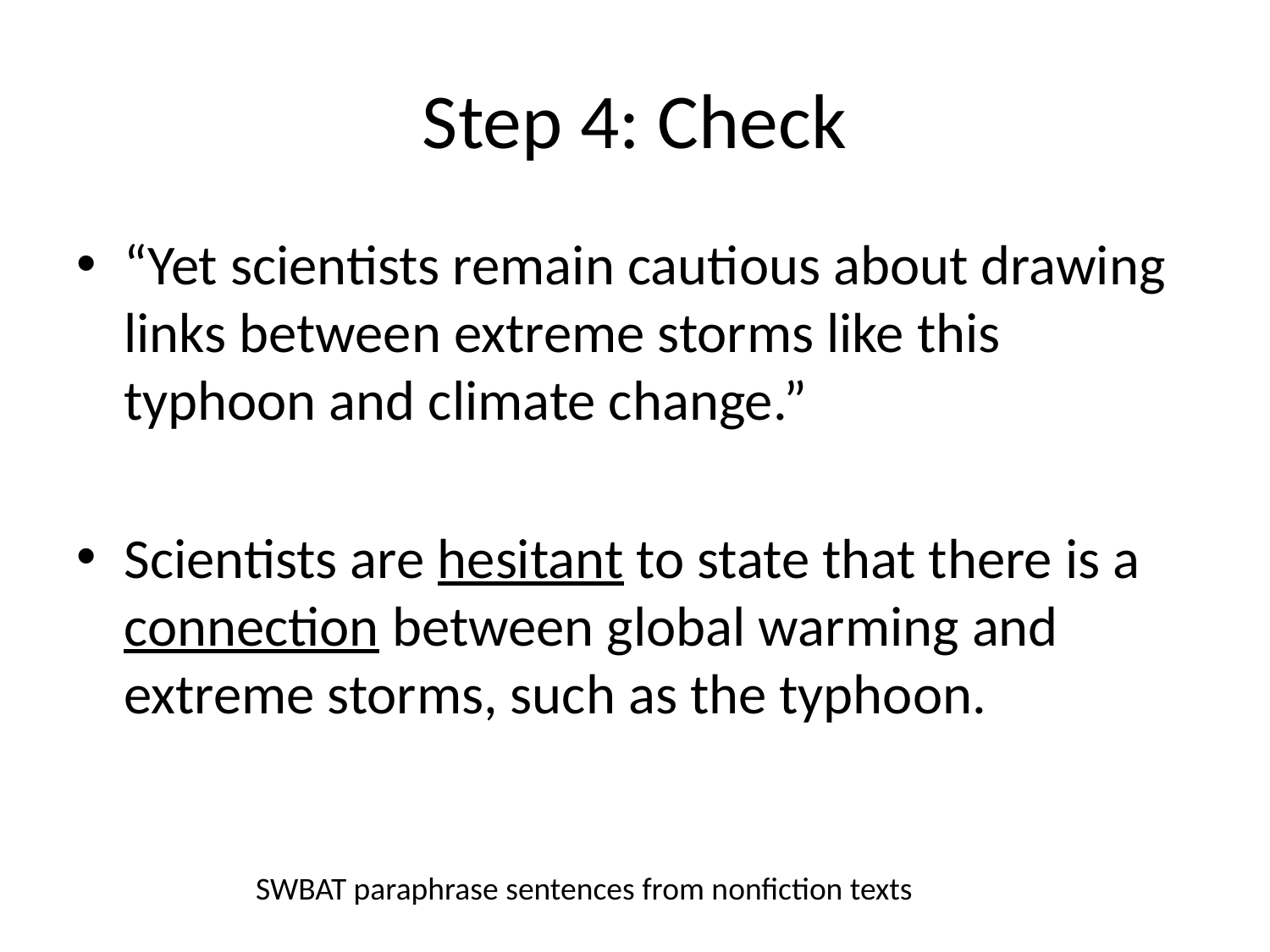

# Step 4: Check
“Yet scientists remain cautious about drawing links between extreme storms like this typhoon and climate change.”

Scientists are hesitant to state that there is a connection between global warming and extreme storms, such as the typhoon.

SWBAT paraphrase sentences from nonfiction texts